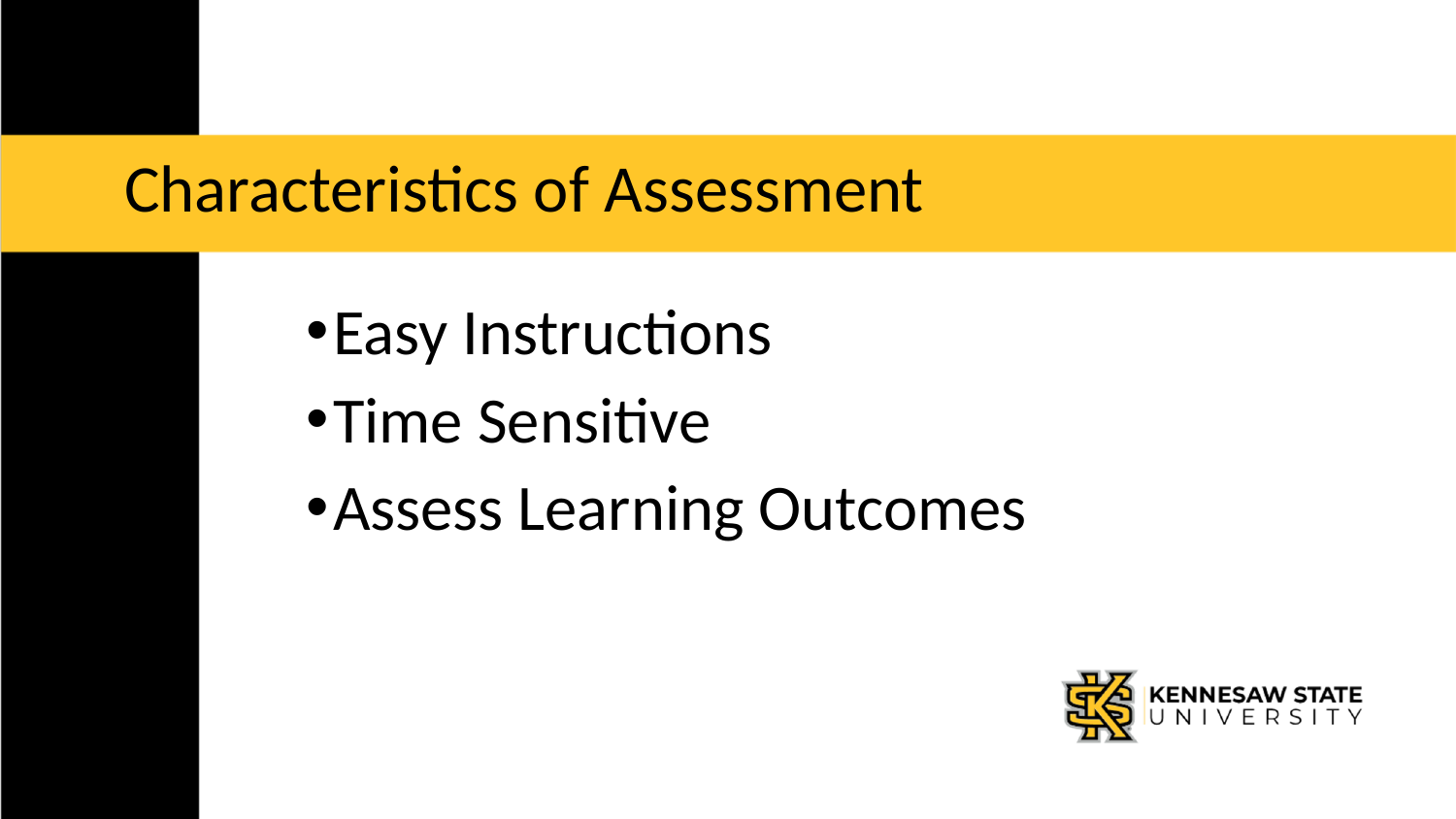

# Characteristics of Assessment
Easy Instructions
Time Sensitive
Assess Learning Outcomes